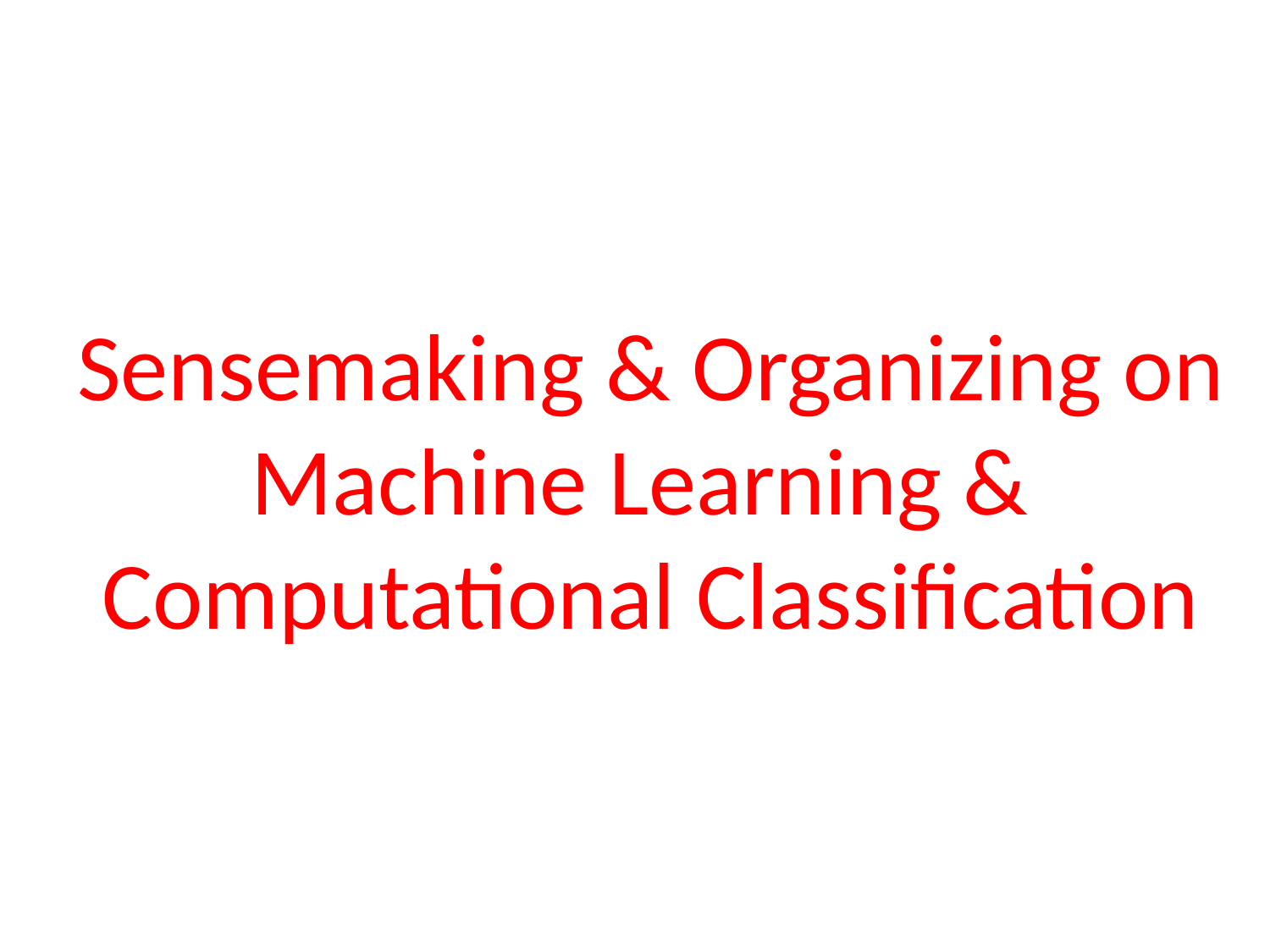

Sensemaking & Organizing on Machine Learning &  Computational Classification